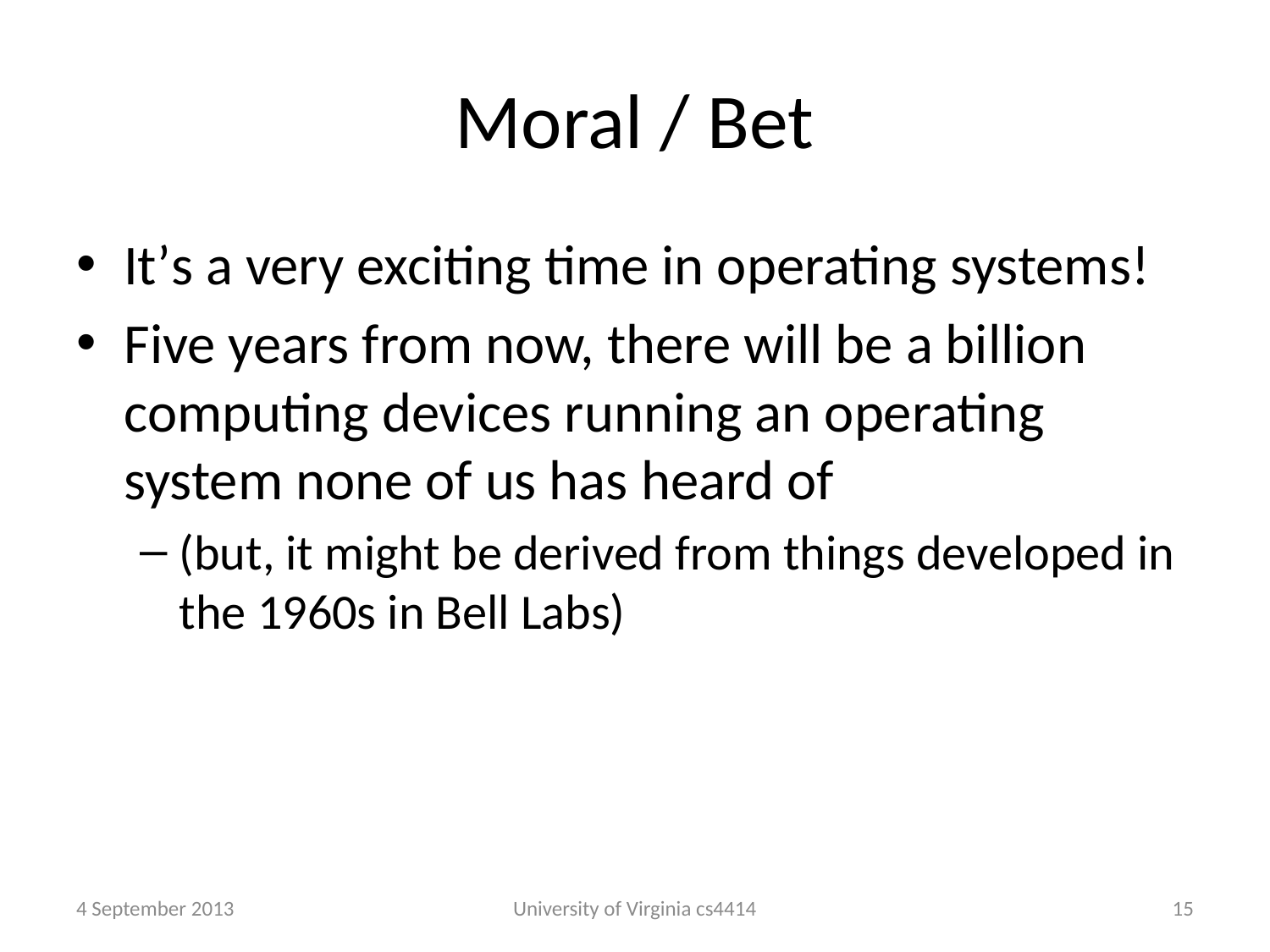

# Moral / Bet
It’s a very exciting time in operating systems!
Five years from now, there will be a billion computing devices running an operating system none of us has heard of
(but, it might be derived from things developed in the 1960s in Bell Labs)
4 September 2013
University of Virginia cs4414
15